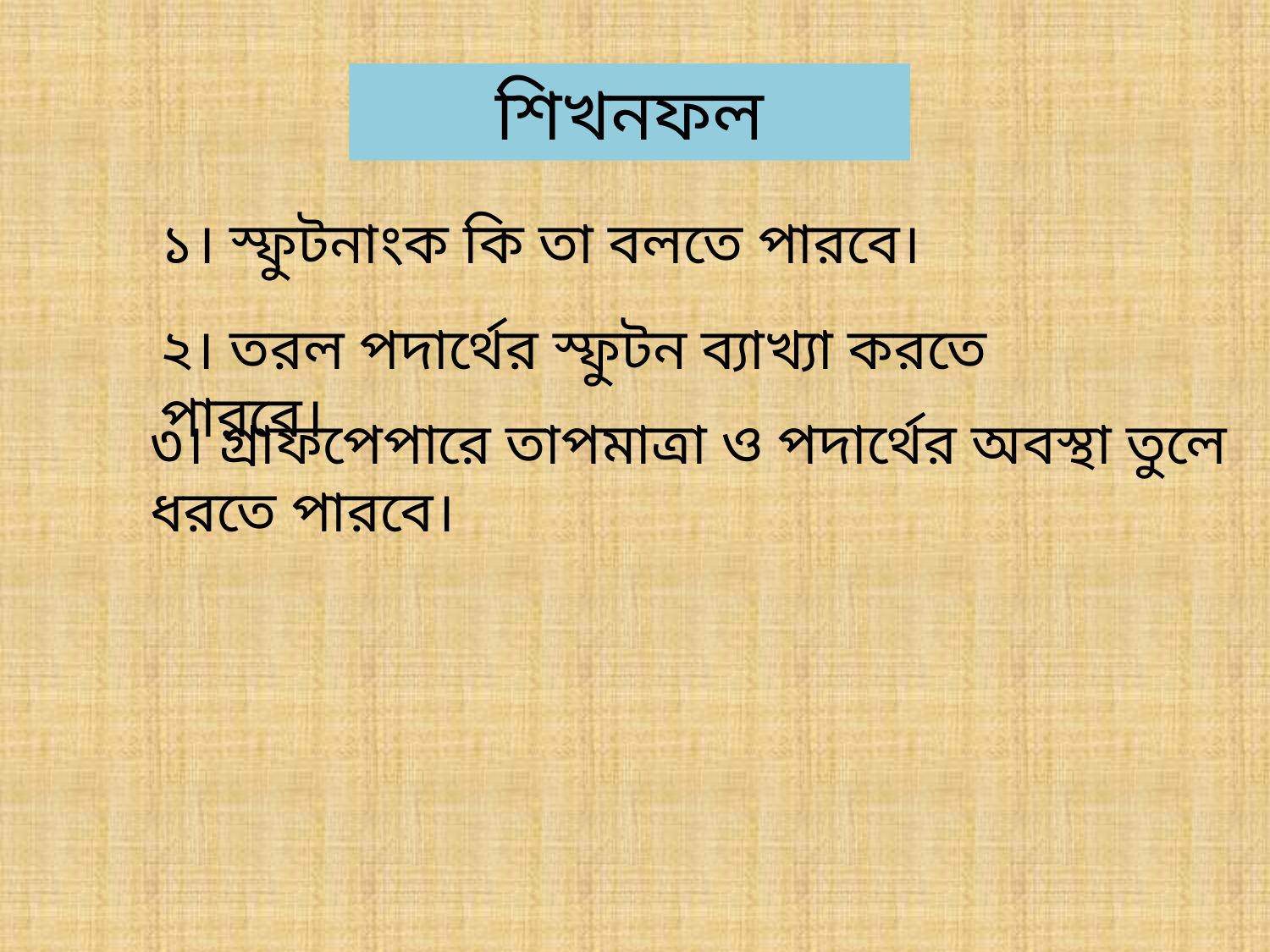

শিখনফল
১। স্ফুটনাংক কি তা বলতে পারবে।
২। তরল পদার্থের স্ফুটন ব্যাখ্যা করতে পারবে।
৩। গ্রাফপেপারে তাপমাত্রা ও পদার্থের অবস্থা তুলে ধরতে পারবে।